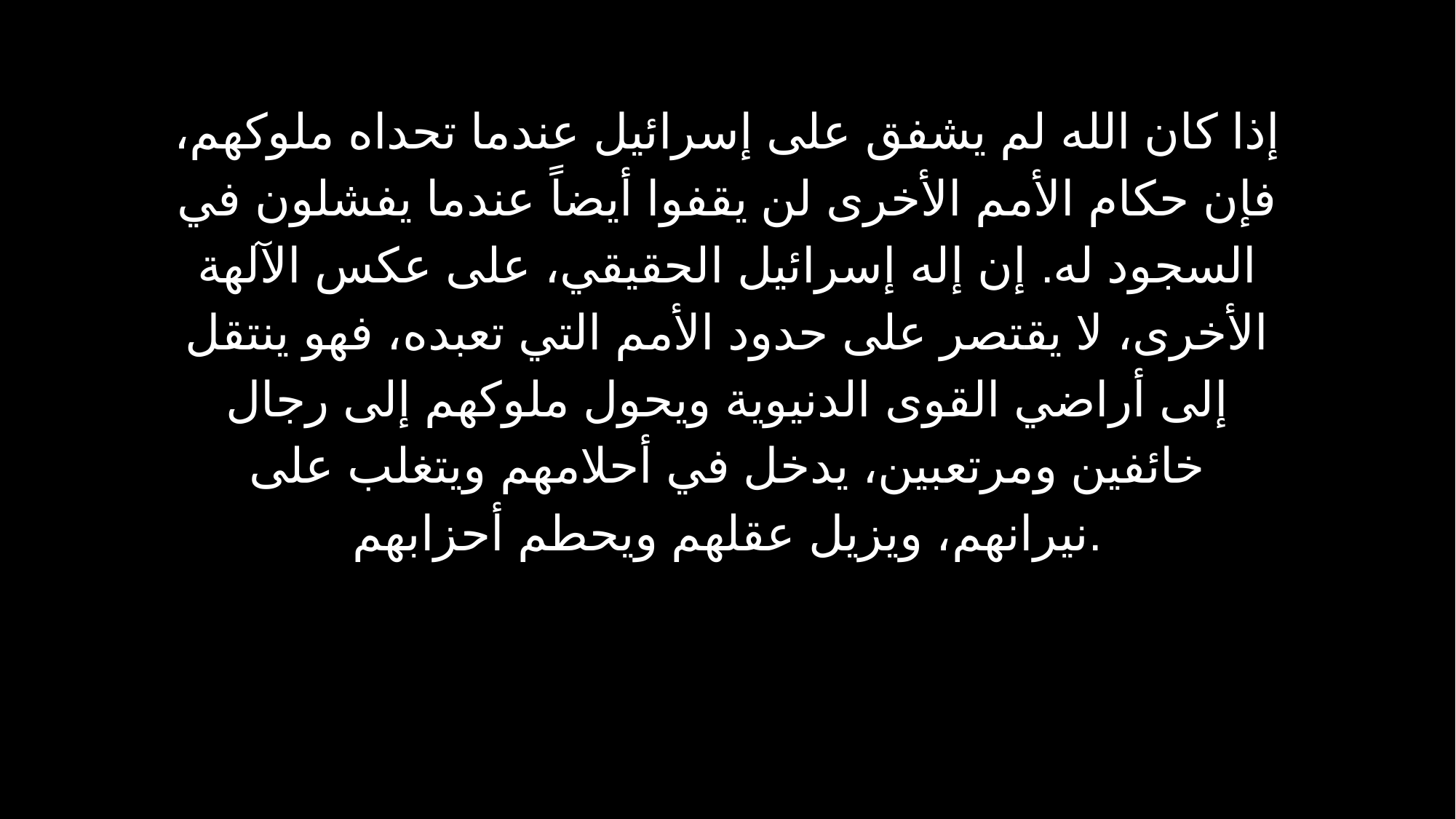

إذا كان الله لم يشفق على إسرائيل عندما تحداه ملوكهم، فإن حكام الأمم الأخرى لن يقفوا أيضاً عندما يفشلون في السجود له. إن إله إسرائيل الحقيقي، على عكس الآلهة الأخرى، لا يقتصر على حدود الأمم التي تعبده، فهو ينتقل إلى أراضي القوى الدنيوية ويحول ملوكهم إلى رجال خائفين ومرتعبين، يدخل في أحلامهم ويتغلب على نيرانهم، ويزيل عقلهم ويحطم أحزابهم.